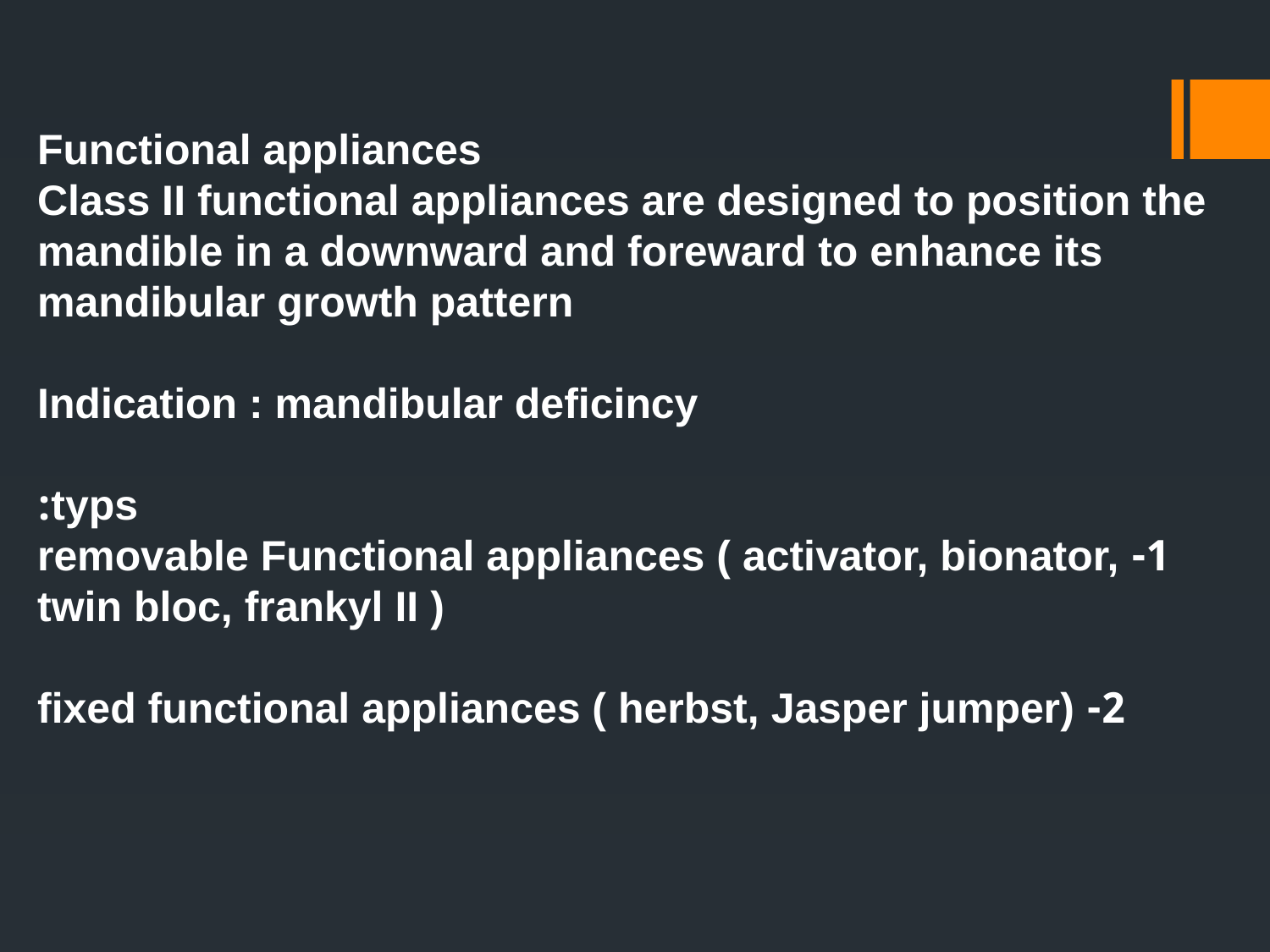

Functional appliances
Class II functional appliances are designed to position the mandible in a downward and foreward to enhance its mandibular growth pattern

Indication : mandibular deficincy

 typs:
1- removable Functional appliances ( activator, bionator, twin bloc, frankyl II )

2- fixed functional appliances ( herbst, Jasper jumper)